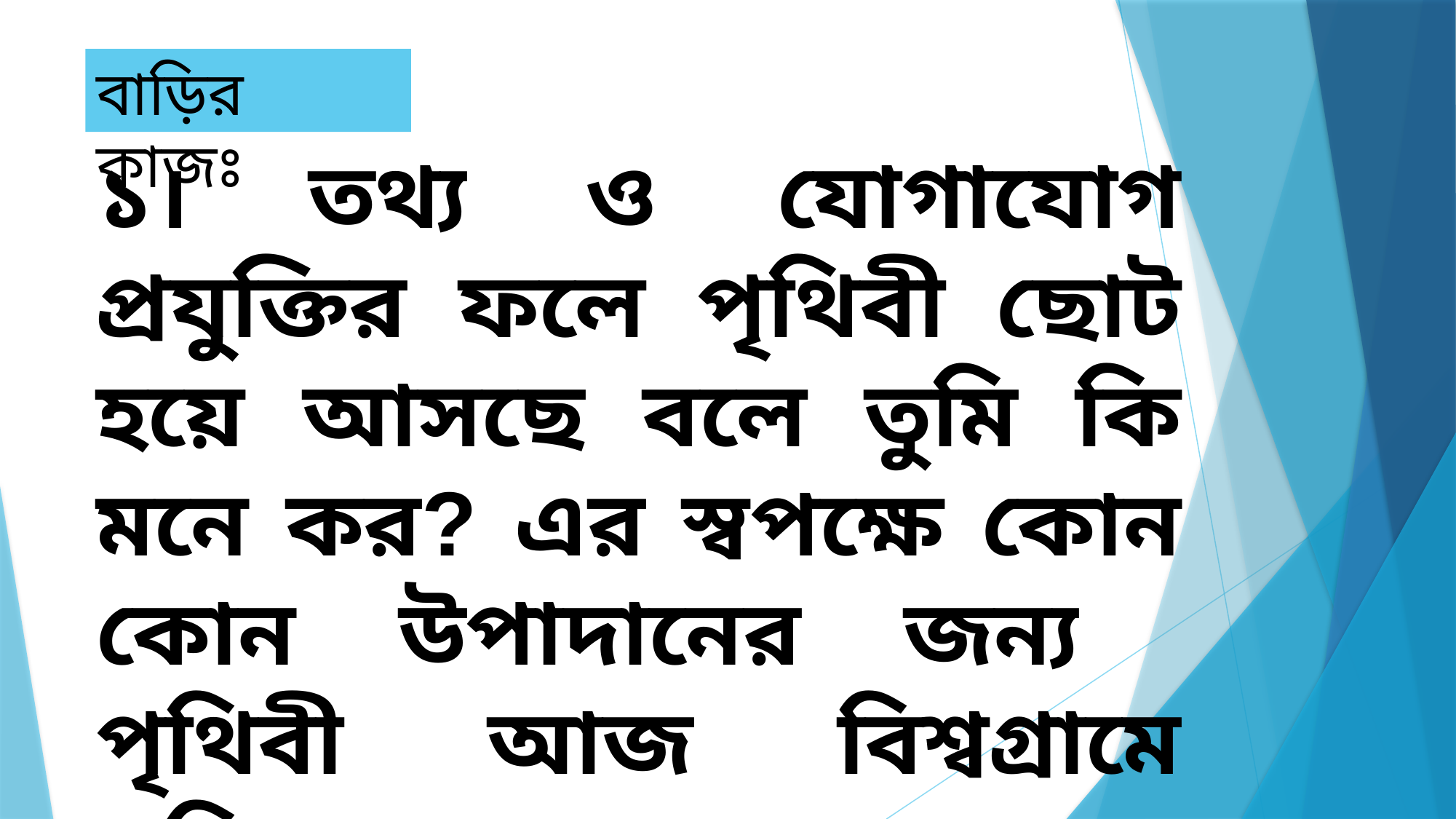

# বাড়ির কাজঃ
১। তথ্য ও যোগাযোগ প্রযুক্তির ফলে পৃথিবী ছোট হয়ে আসছে বলে তুমি কি মনে কর? এর স্বপক্ষে কোন কোন উপাদানের জন্য  পৃথিবী আজ বিশ্বগ্রামে পরিণত হয়েছে সে গুলোর বর্ণনা খাতায় লিপিবদ্ধ কর।